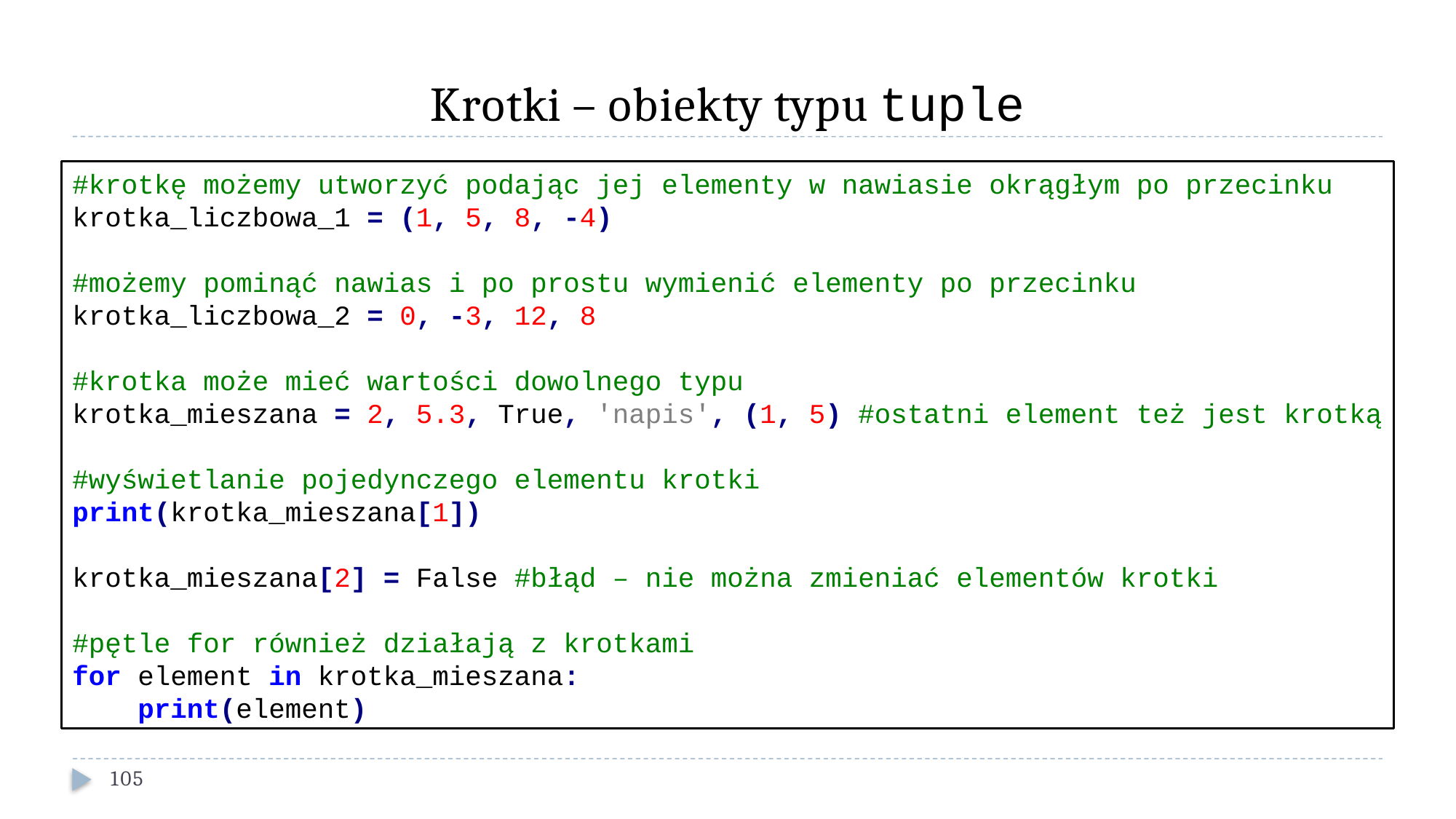

# Krotki – obiekty typu tuple
#krotkę możemy utworzyć podając jej elementy w nawiasie okrągłym po przecinku
krotka_liczbowa_1 = (1, 5, 8, -4)

#możemy pominąć nawias i po prostu wymienić elementy po przecinku
krotka_liczbowa_2 = 0, -3, 12, 8

#krotka może mieć wartości dowolnego typu
krotka_mieszana = 2, 5.3, True, 'napis', (1, 5) #ostatni element też jest krotką

#wyświetlanie pojedynczego elementu krotki
print(krotka_mieszana[1])

krotka_mieszana[2] = False #błąd – nie można zmieniać elementów krotki

#pętle for również działają z krotkami
for element in krotka_mieszana:
    print(element)
105